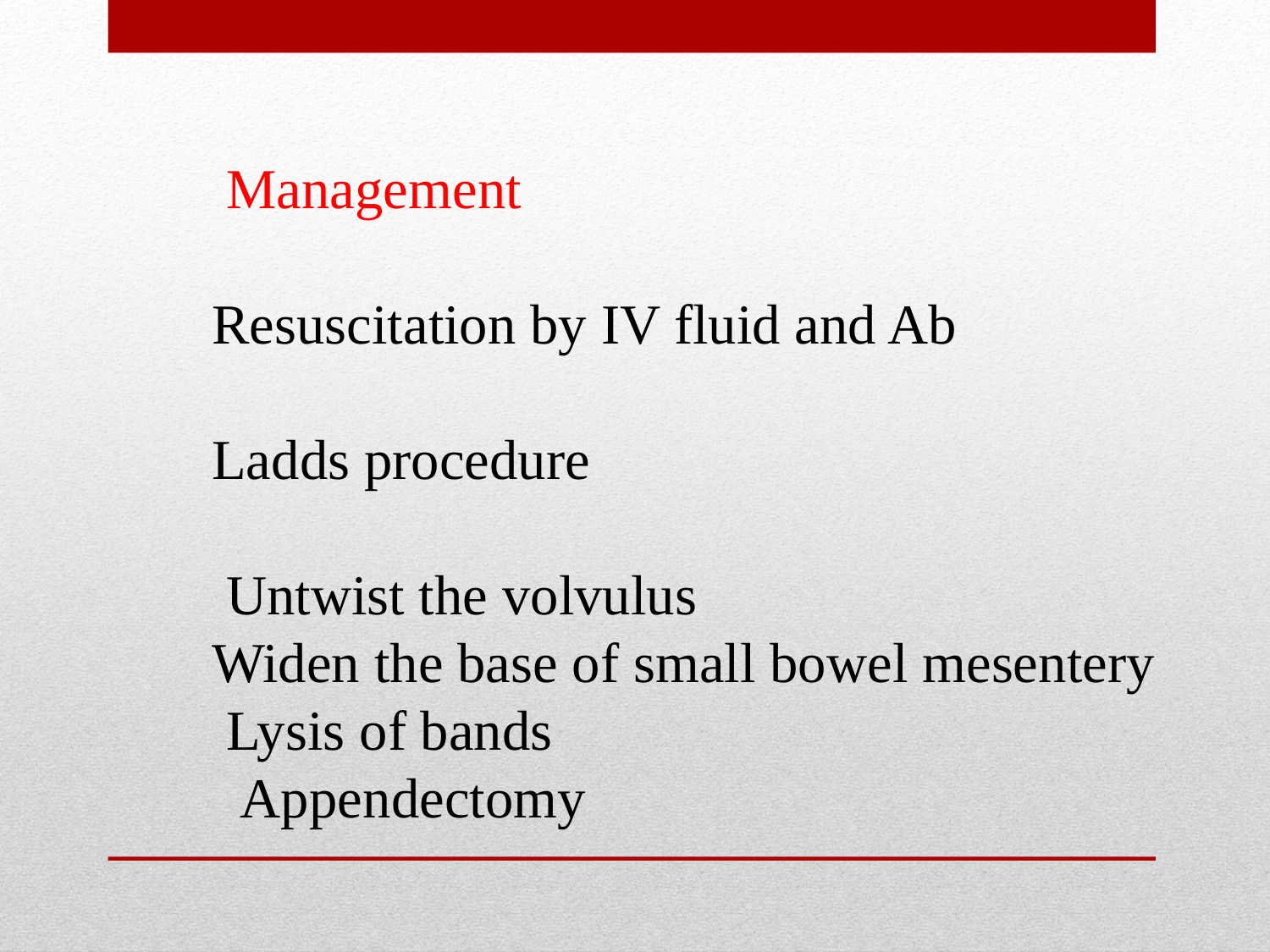

Management

Resuscitation by IV fluid and Ab

Ladds procedure

Untwist the volvulus
Widen the base of small bowel mesentery
Lysis of bands
Appendectomy